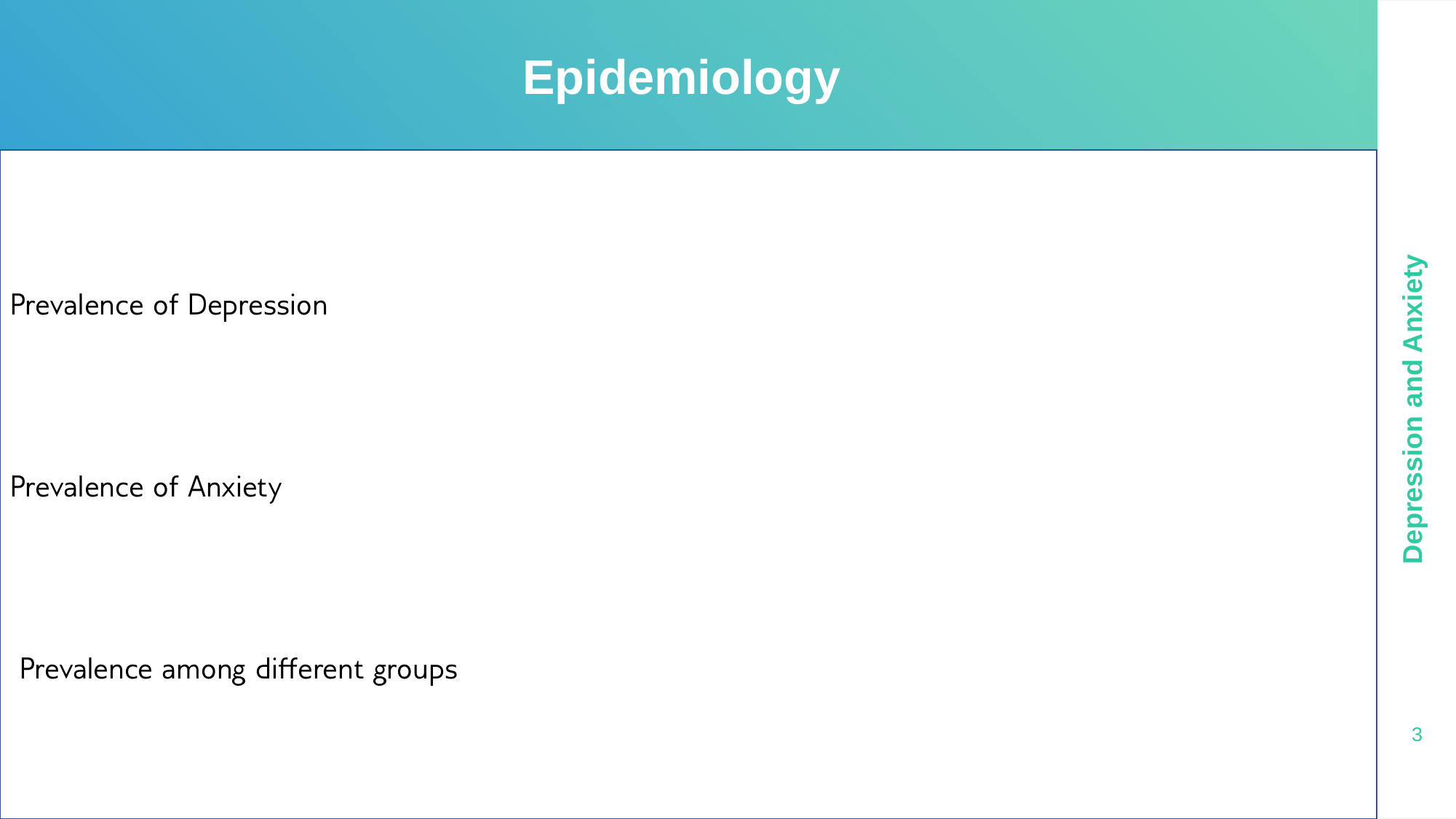

Epidemiology
Prevalence of Depression

Prevalence of Anxiety

 Prevalence among different groups
Depression and Anxiety
3